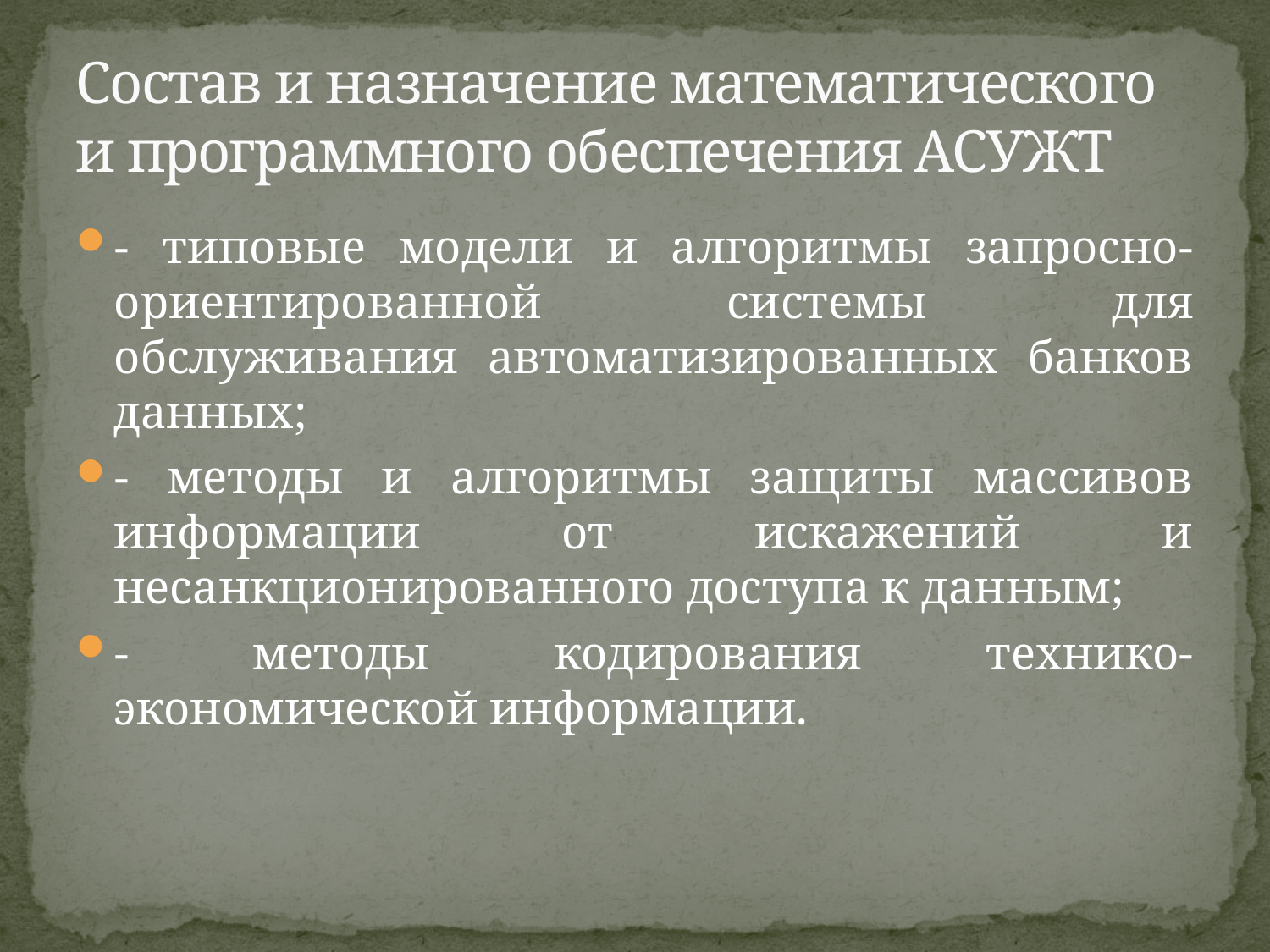

# Состав и назначение математического и программного обеспечения АСУЖТ
- типовые модели и алгоритмы запросно-ориентированной системы для обслуживания автоматизированных банков данных;
- методы и алгоритмы защиты массивов информации от искажений и несанкционированного доступа к данным;
- методы кодирования технико-экономической информации.